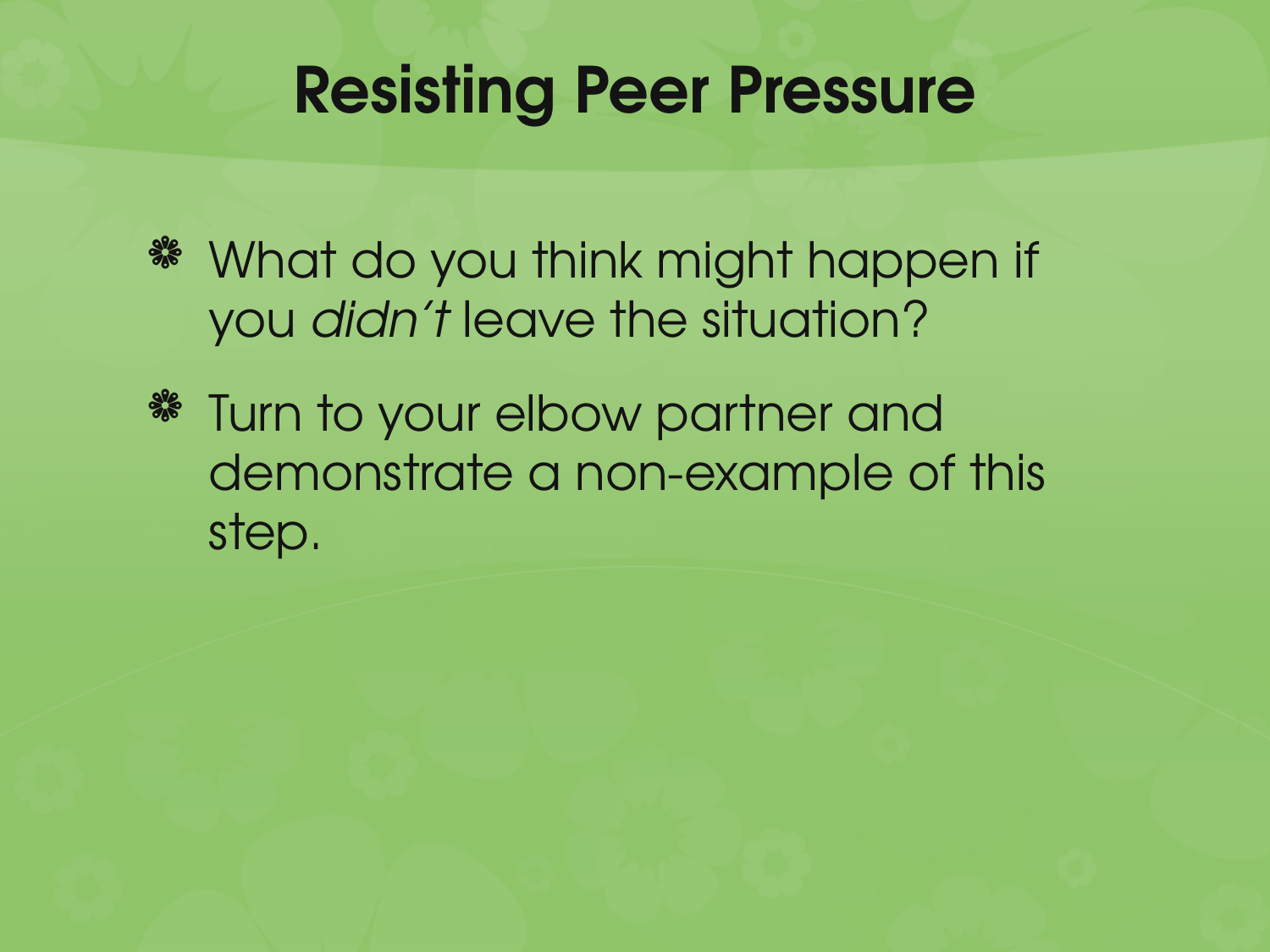

# Resisting Peer Pressure
What do you think might happen if you didn’t leave the situation?
Turn to your elbow partner and demonstrate a non-example of this step.